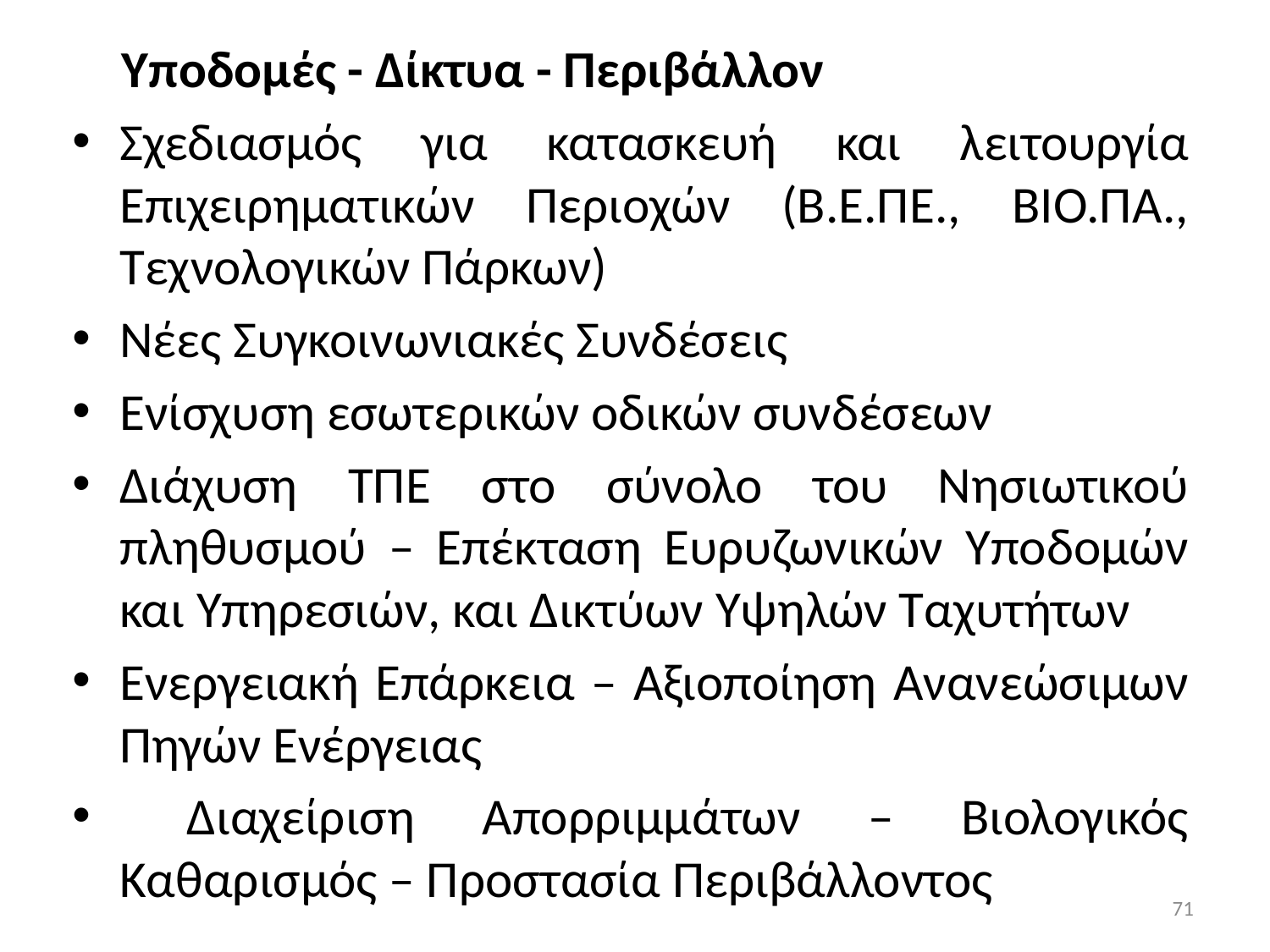

Υποδομές - Δίκτυα - Περιβάλλον
Σχεδιασμός για κατασκευή και λειτουργία Επιχειρηματικών Περιοχών (Β.Ε.ΠΕ., ΒΙΟ.ΠΑ., Τεχνολογικών Πάρκων)
Νέες Συγκοινωνιακές Συνδέσεις
Ενίσχυση εσωτερικών οδικών συνδέσεων
Διάχυση ΤΠΕ στο σύνολο του Νησιωτικού πληθυσμού – Επέκταση Ευρυζωνικών Υποδομών και Υπηρεσιών, και Δικτύων Υψηλών Ταχυτήτων
Ενεργειακή Επάρκεια – Αξιοποίηση Ανανεώσιμων Πηγών Ενέργειας
 Διαχείριση Απορριμμάτων – Βιολογικός Καθαρισμός – Προστασία Περιβάλλοντος
71